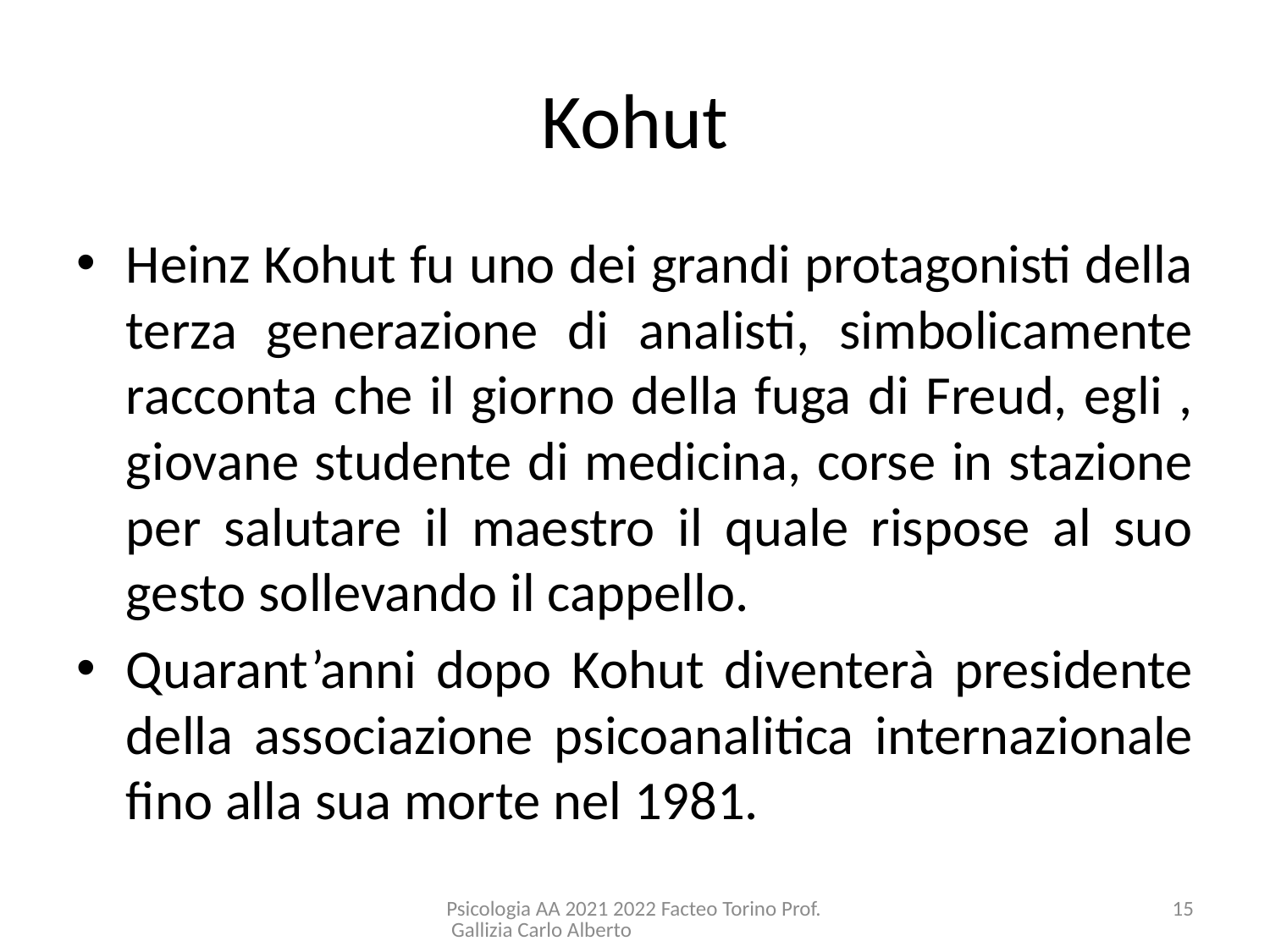

# Kohut
Heinz Kohut fu uno dei grandi protagonisti della terza generazione di analisti, simbolicamente racconta che il giorno della fuga di Freud, egli , giovane studente di medicina, corse in stazione per salutare il maestro il quale rispose al suo gesto sollevando il cappello.
Quarant’anni dopo Kohut diventerà presidente della associazione psicoanalitica internazionale fino alla sua morte nel 1981.
Psicologia AA 2021 2022 Facteo Torino Prof. Gallizia Carlo Alberto
15